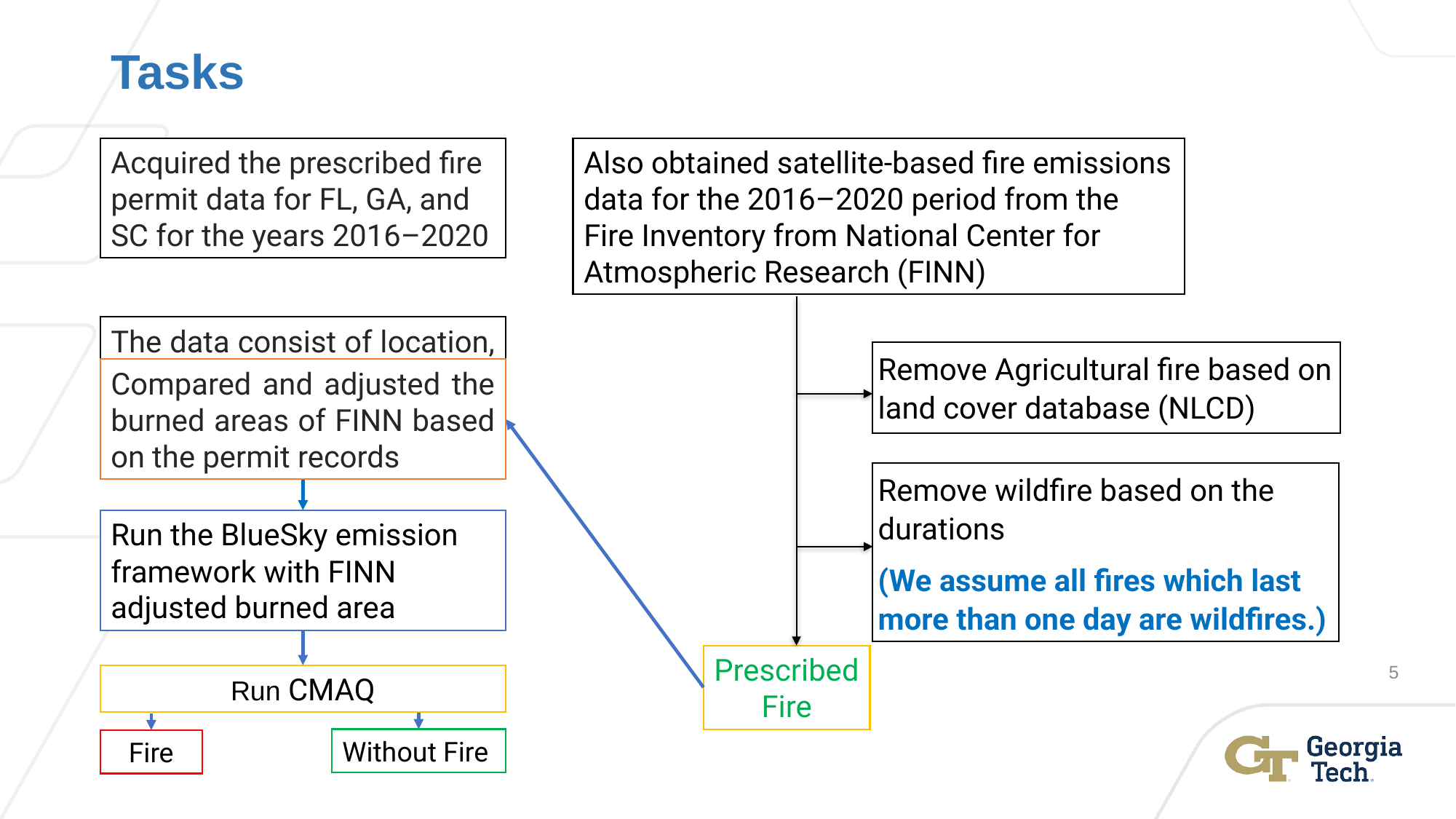

# Tasks
Also obtained satellite-based fire emissions data for the 2016–2020 period from the Fire Inventory from National Center for Atmospheric Research (FINN)
Acquired the prescribed fire permit data for FL, GA, and SC for the years 2016–2020
The data consist of location, date/time and acreage of the burns
Remove Agricultural fire based on land cover database (NLCD)
Compared and adjusted the burned areas of FINN based on the permit records
Remove wildfire based on the durations
(We assume all fires which last more than one day are wildfires.)
Run the BlueSky emission framework with FINN adjusted burned area
Prescribed Fire
5
Run CMAQ
Without Fire
Fire